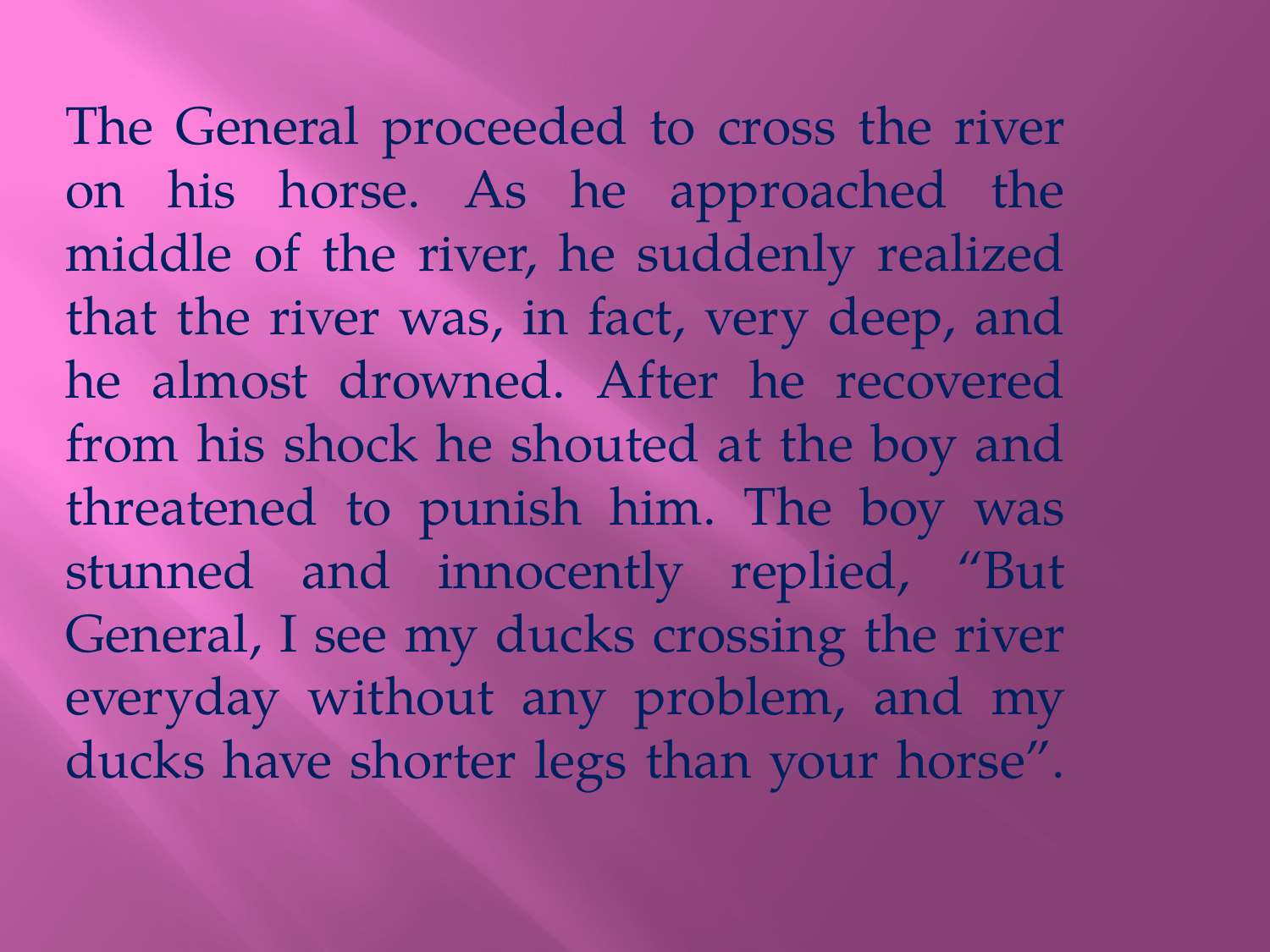

The General proceeded to cross the river on his horse. As he approached the middle of the river, he suddenly realized that the river was, in fact, very deep, and he almost drowned. After he recovered from his shock he shouted at the boy and threatened to punish him. The boy was stunned and innocently replied, “But General, I see my ducks crossing the river everyday without any problem, and my ducks have shorter legs than your horse”.